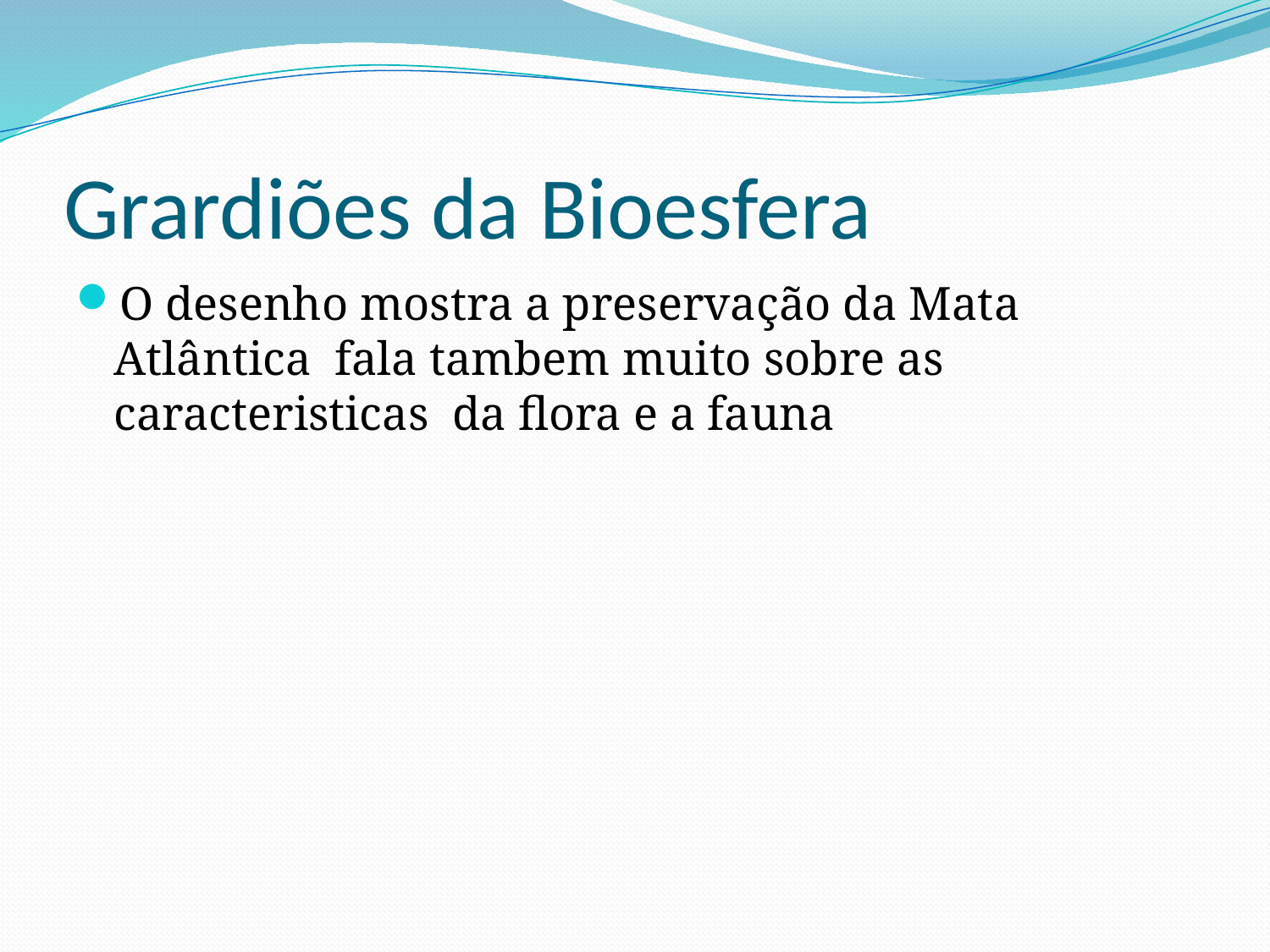

# Grardiões da Bioesfera
O desenho mostra a preservação da Mata Atlântica  fala tambem muito sobre as caracteristicas  da flora e a fauna